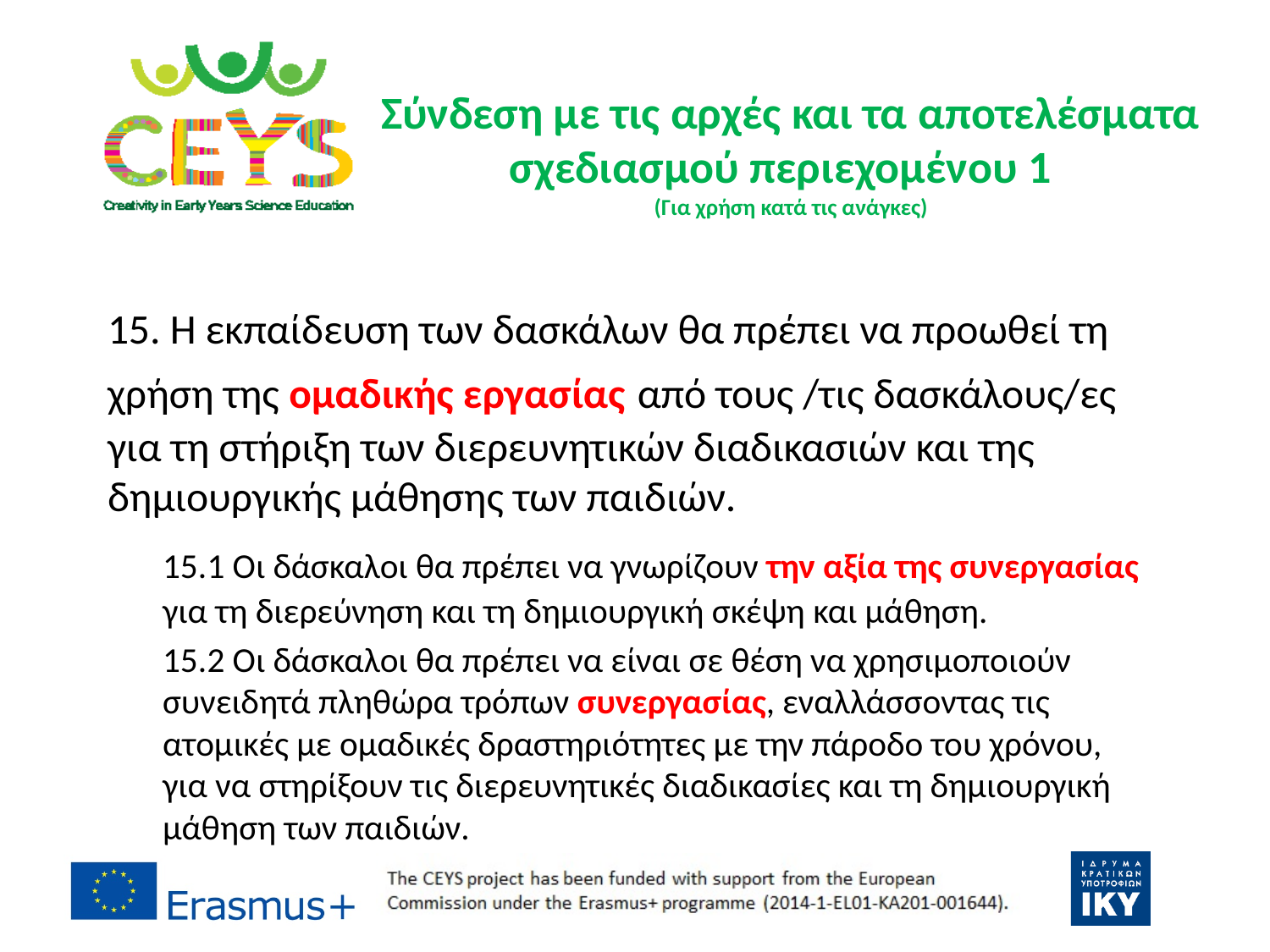

# Σύνδεση με τις αρχές και τα αποτελέσματα σχεδιασμού περιεχομένου 1 (Για χρήση κατά τις ανάγκες)
15. Η εκπαίδευση των δασκάλων θα πρέπει να προωθεί τη χρήση της ομαδικής εργασίας από τους /τις δασκάλους/ες για τη στήριξη των διερευνητικών διαδικασιών και της δημιουργικής μάθησης των παιδιών.
15.1 Οι δάσκαλοι θα πρέπει να γνωρίζουν την αξία της συνεργασίας  για τη διερεύνηση και τη δημιουργική σκέψη και μάθηση.
15.2 Οι δάσκαλοι θα πρέπει να είναι σε θέση να χρησιμοποιούν συνειδητά πληθώρα τρόπων συνεργασίας, εναλλάσσοντας τις ατομικές με ομαδικές δραστηριότητες με την πάροδο του χρόνου, για να στηρίξουν τις διερευνητικές διαδικασίες και τη δημιουργική μάθηση των παιδιών.